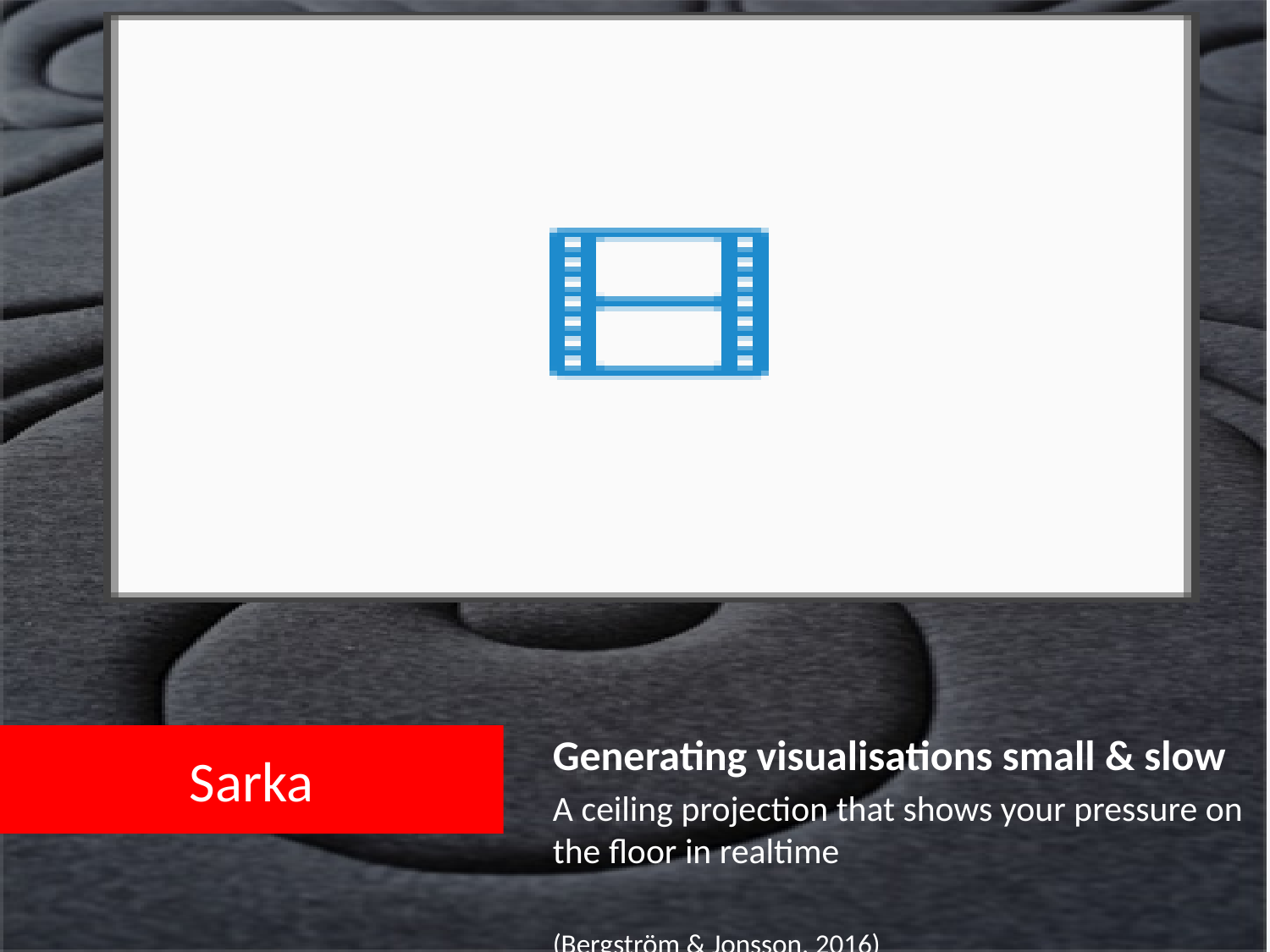

Generating visualisations small & slow
A ceiling projection that shows your pressure on the floor in realtime

(Bergström & Jonsson, 2016)

# Sarka